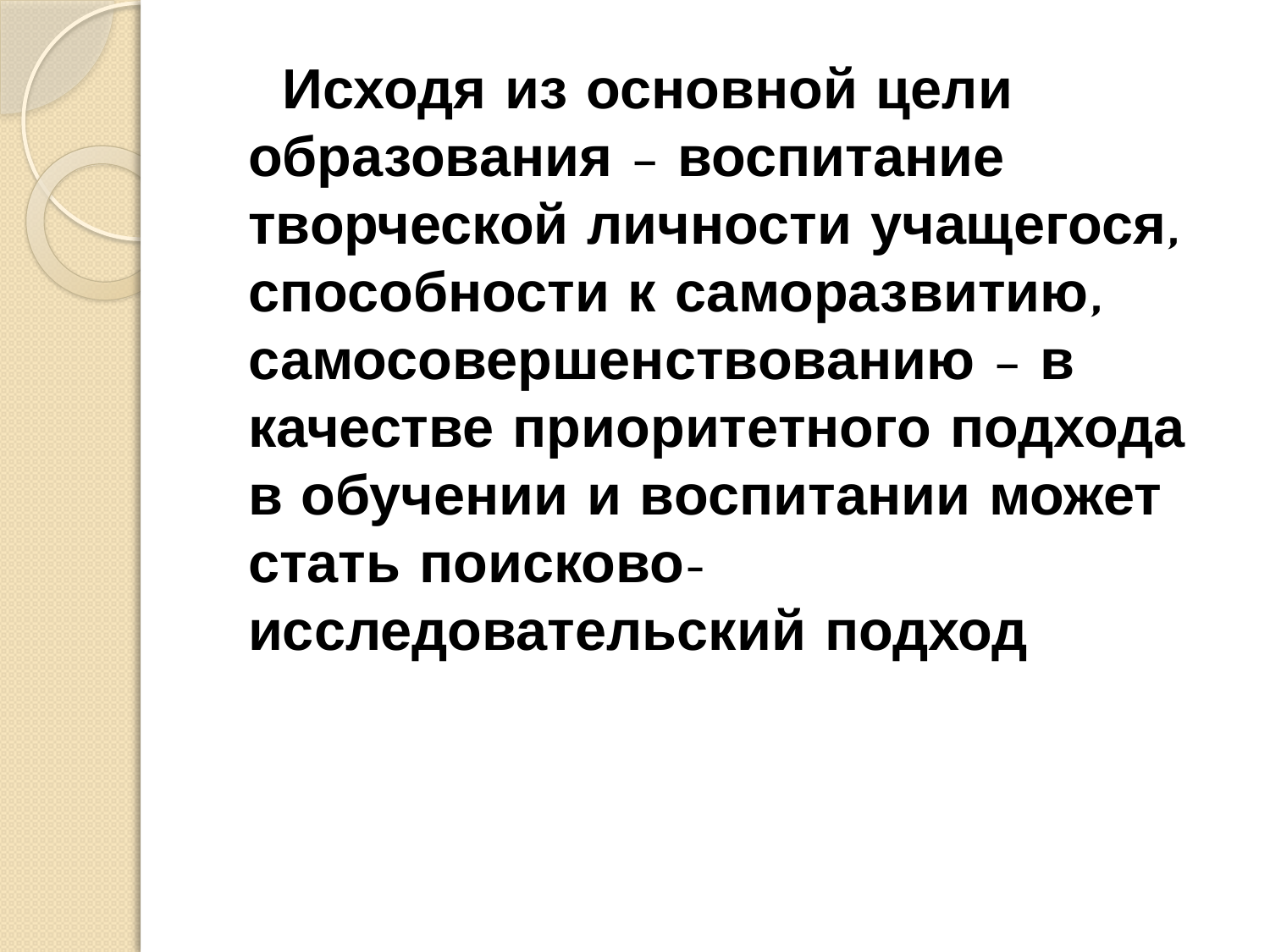

#
    Исходя из основной цели образования – воспитание творческой личности учащегося, способности к саморазвитию, самосовершенствованию – в качестве приоритетного подхода в обучении и воспитании может стать поисково-исследовательский подход